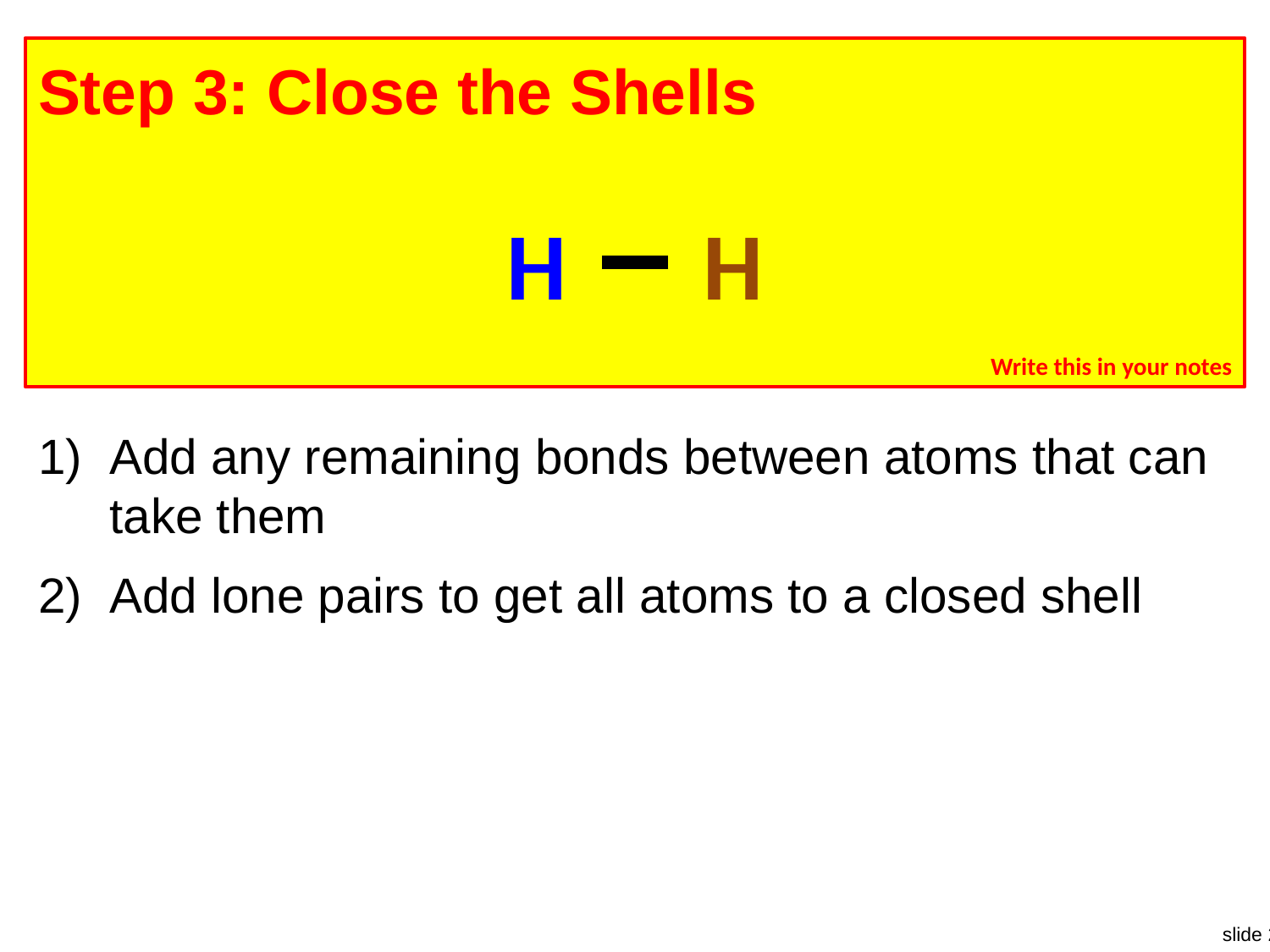

Write this in your notes
# Step 3: Close the Shells
H
H
Add any remaining bonds between atoms that can take them
Add lone pairs to get all atoms to a closed shell